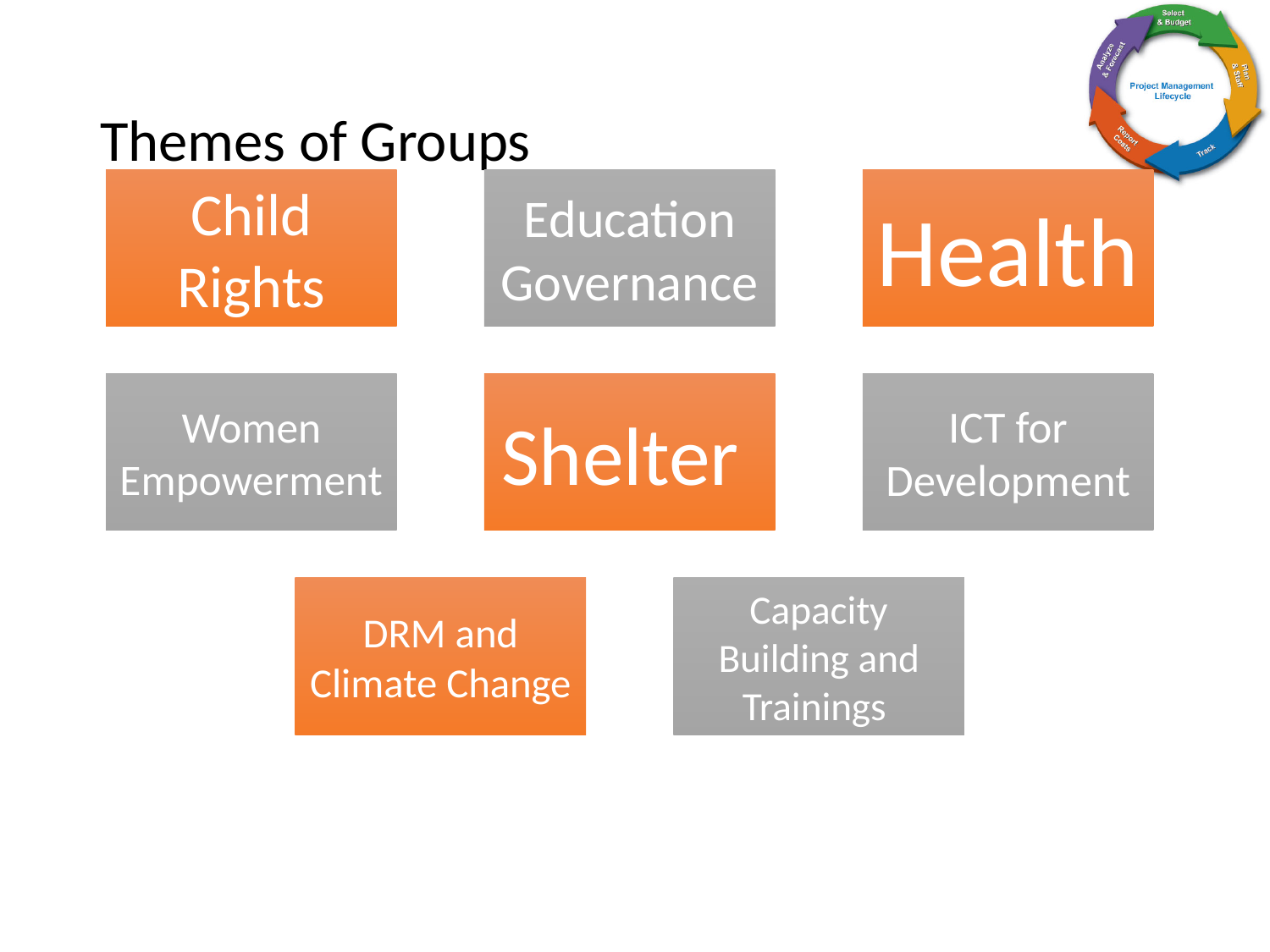

# Themes of Groups

Education Governance
Health
Women Empowerment
Shelter
ICT for Development
DRM and Climate Change
Capacity Building and Trainings